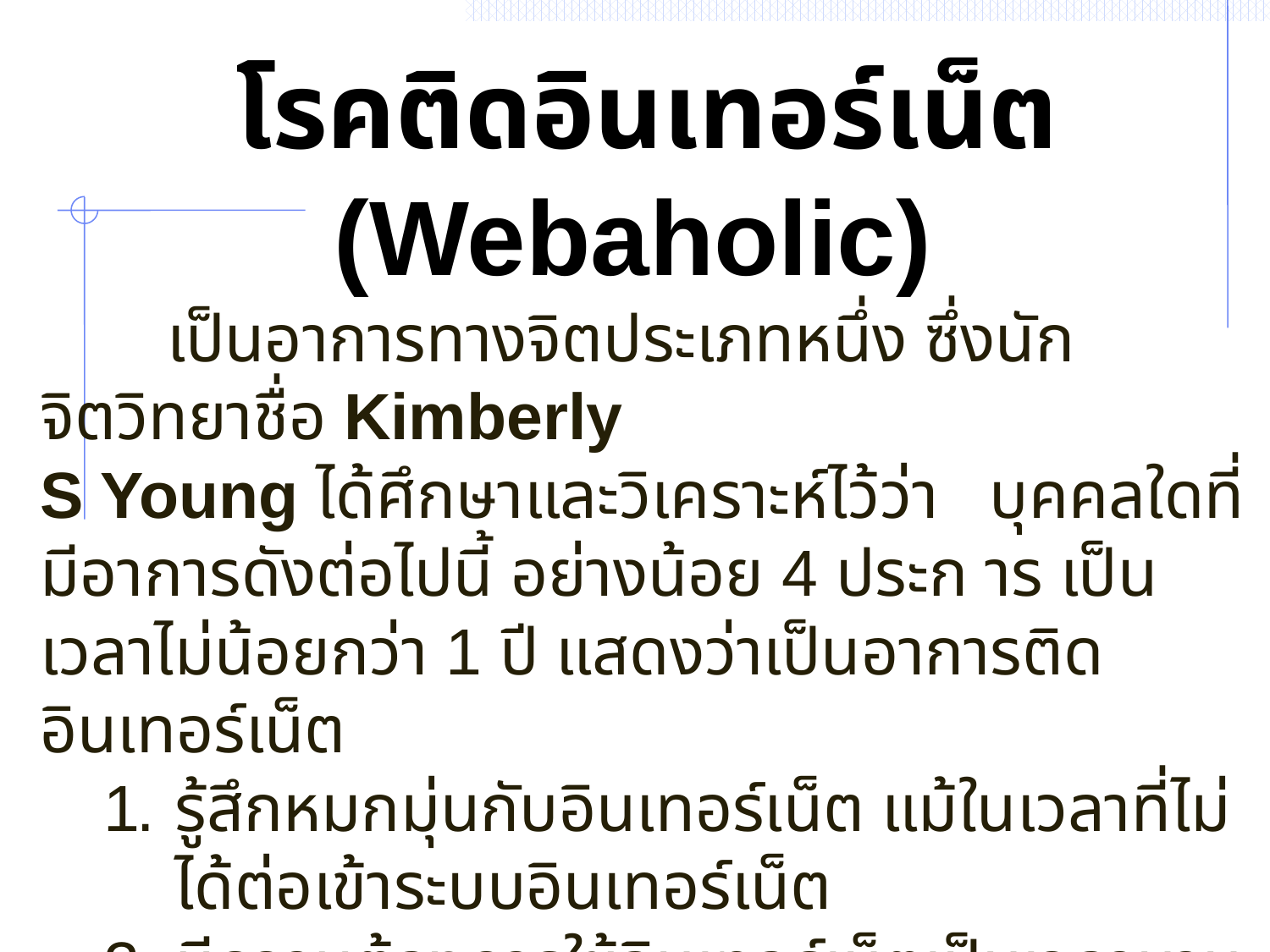

โรคติดอินเทอร์เน็ต (Webaholic)
	เป็นอาการทางจิตประเภทหนึ่ง ซึ่งนักจิตวิทยาชื่อ Kimberly
S Young ได้ศึกษาและวิเคราะห์ไว้ว่า   บุคคลใดที่มีอาการดังต่อไปนี้ อย่างน้อย 4 ประก าร เป็นเวลาไม่น้อยกว่า 1 ปี แสดงว่าเป็นอาการติดอินเทอร์เน็ต
รู้สึกหมกมุ่นกับอินเทอร์เน็ต แม้ในเวลาที่ไม่ได้ต่อเข้าระบบอินเทอร์เน็ต
มีความต้องการใช้อินเทอร์เน็ตเป็นเวลานานขึ้นอยู่เรื่อยๆ ไม่สามารถควบคุมการใช้อินเทอร์เน็ตได้
รู้สึกหงุดหงิดเมื่อใช้อินเทอร์เน็ตน้อยลง หรือหยุดใช้
คิดว่าเมื่อใช้อินเทอร์เน็ตแล้ว ทำให้ตนเองรู้สึกดีขึ้น